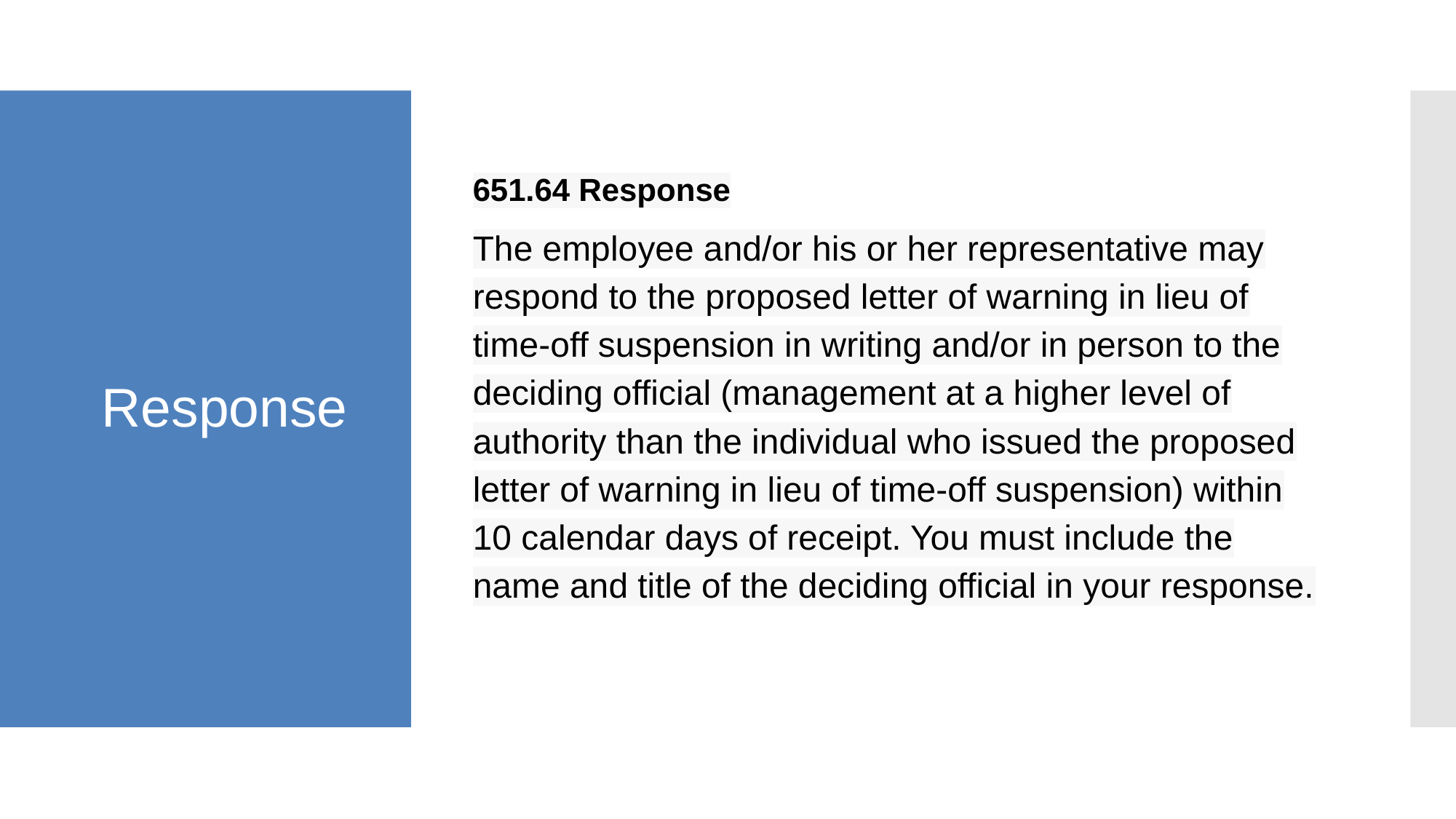

651.64 Response
The employee and/or his or her representative may respond to the proposed letter of warning in lieu of time-off suspension in writing and/or in person to the deciding official (management at a higher level of authority than the individual who issued the proposed letter of warning in lieu of time-off suspension) within 10 calendar days of receipt. You must include the name and title of the deciding official in your response.

# Response